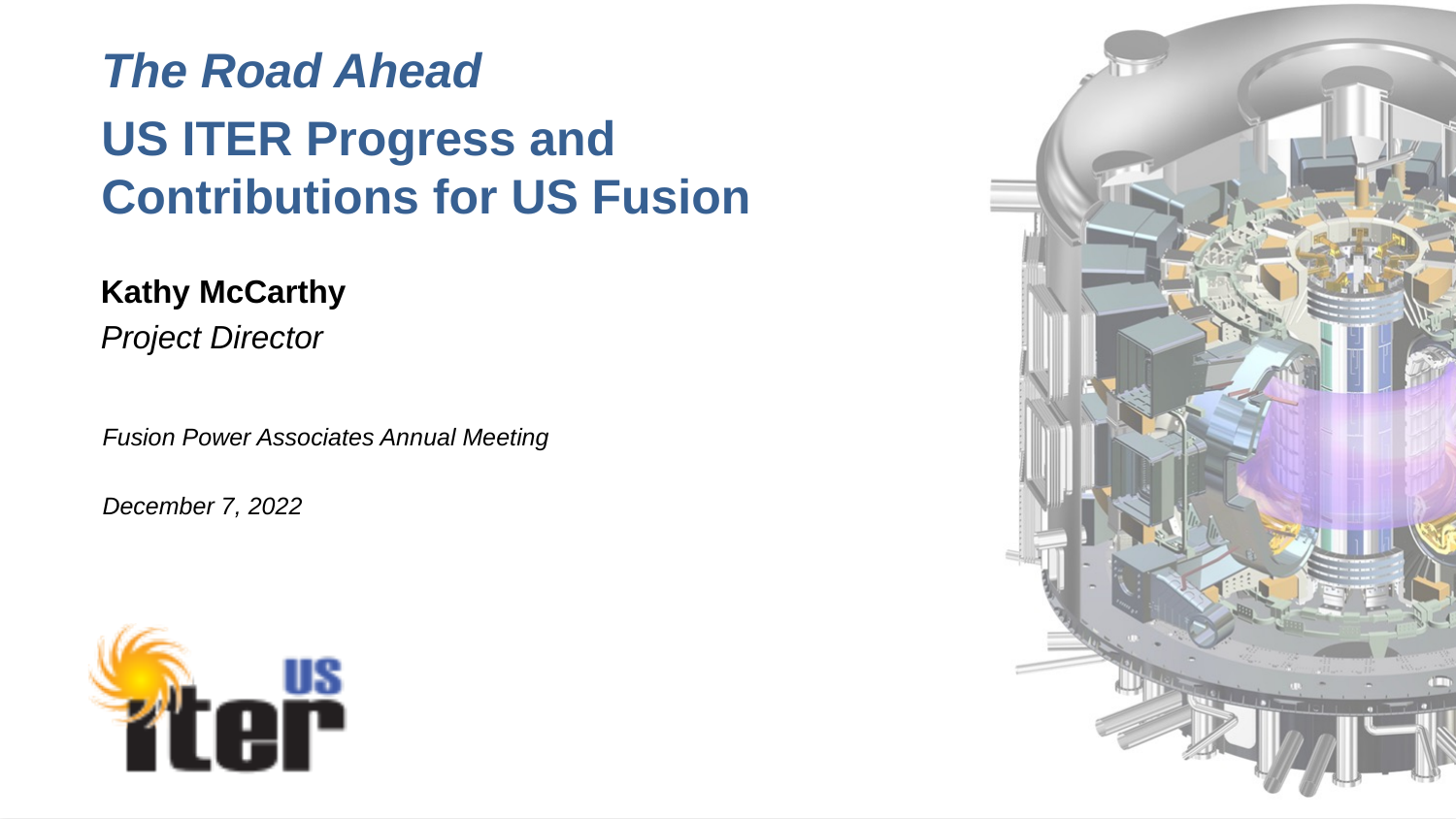

The Road Ahead
US ITER Progress and Contributions for US Fusion
Kathy McCarthy
Project Director

Fusion Power Associates Annual Meeting

December 7, 2022